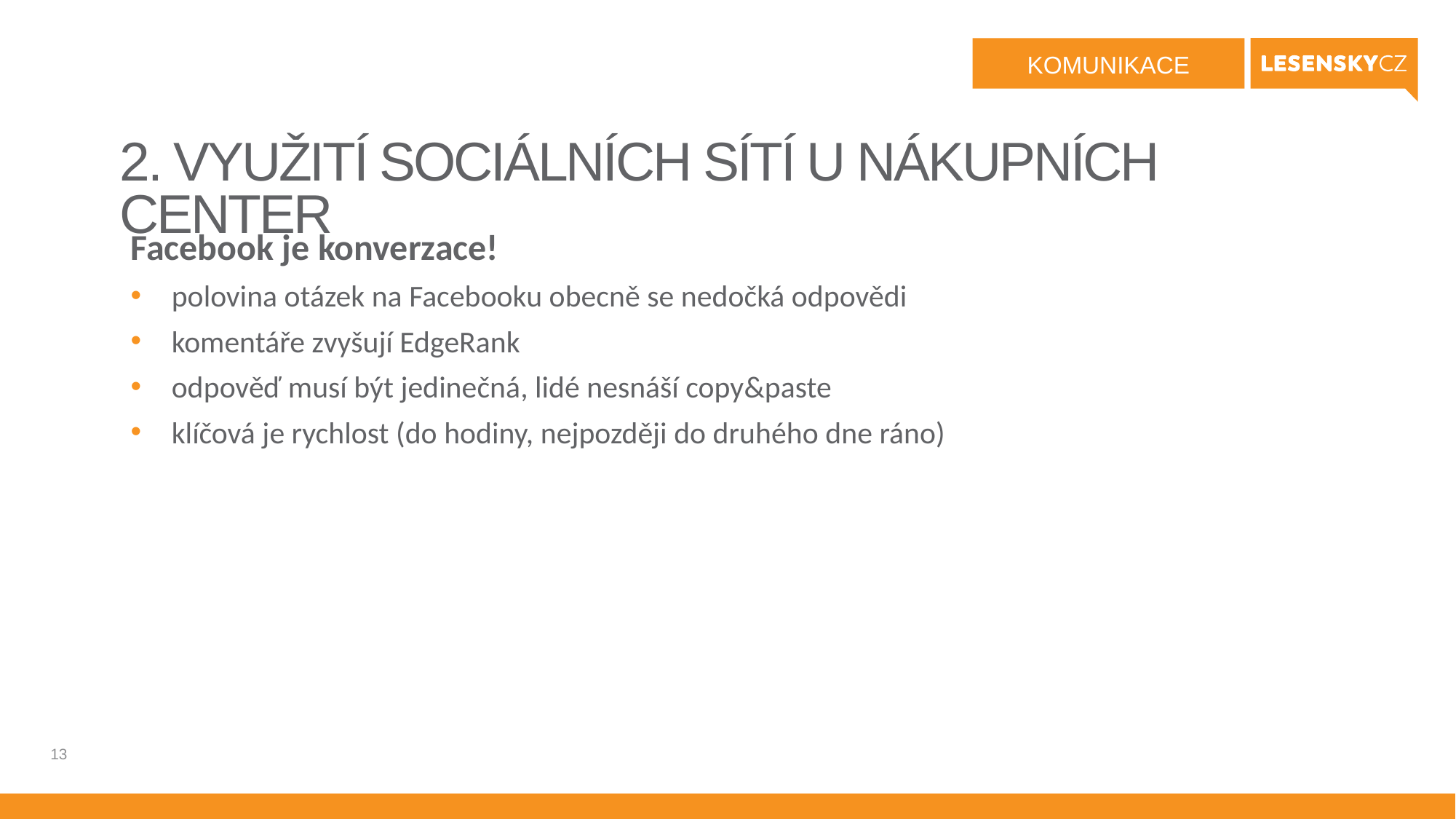

KOMUNIKACE

# 2. Využití sociálních sítí u nákupních center

Facebook je konverzace!
polovina otázek na Facebooku obecně se nedočká odpovědi
komentáře zvyšují EdgeRank
odpověď musí být jedinečná, lidé nesnáší copy&paste
klíčová je rychlost (do hodiny, nejpozději do druhého dne ráno)

13